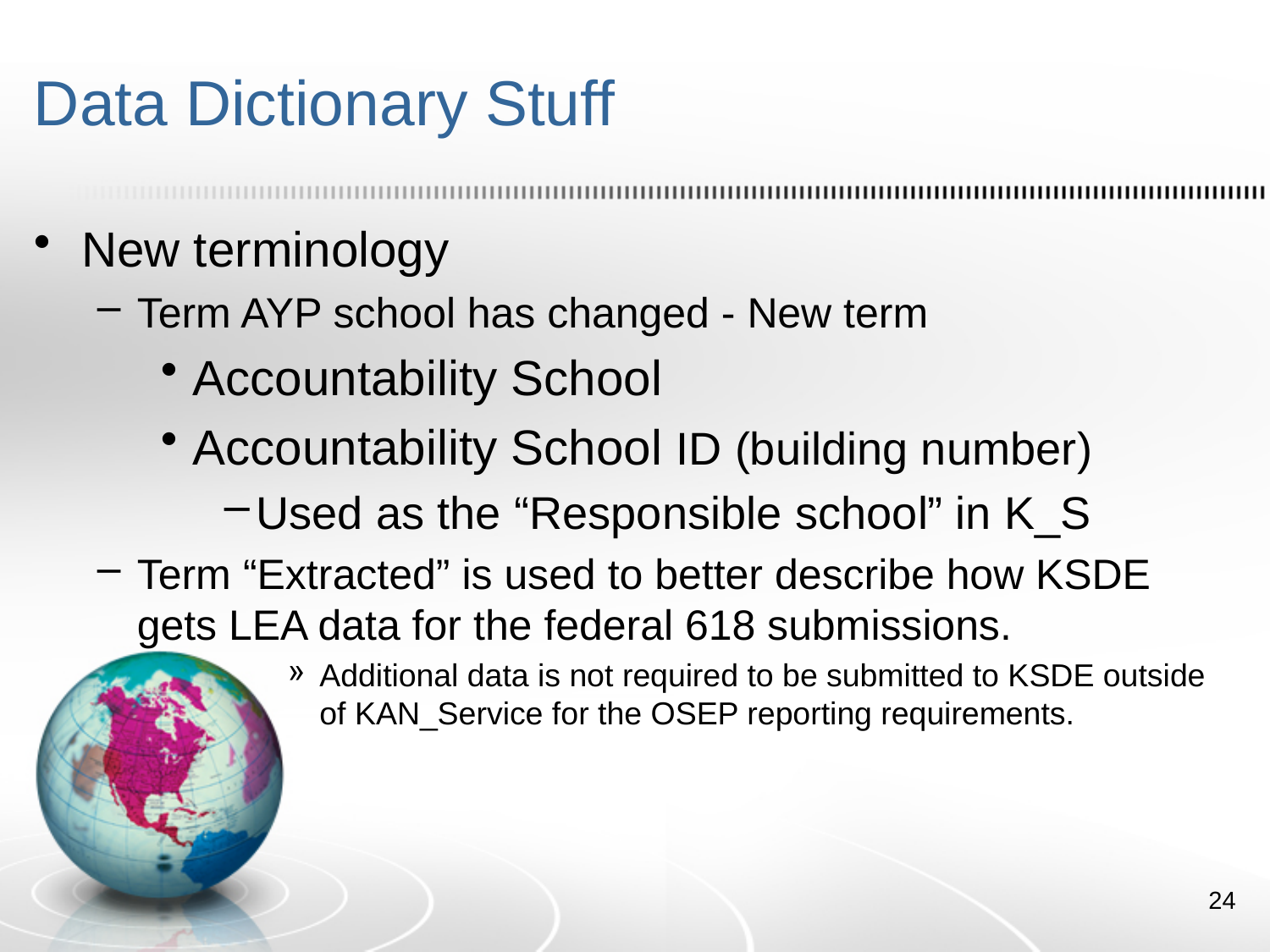

# Data Dictionary Stuff
New terminology
Term AYP school has changed - New term
Accountability School
Accountability School ID (building number)
Used as the “Responsible school” in K_S
Term “Extracted” is used to better describe how KSDE gets LEA data for the federal 618 submissions.
Additional data is not required to be submitted to KSDE outside of KAN_Service for the OSEP reporting requirements.
24